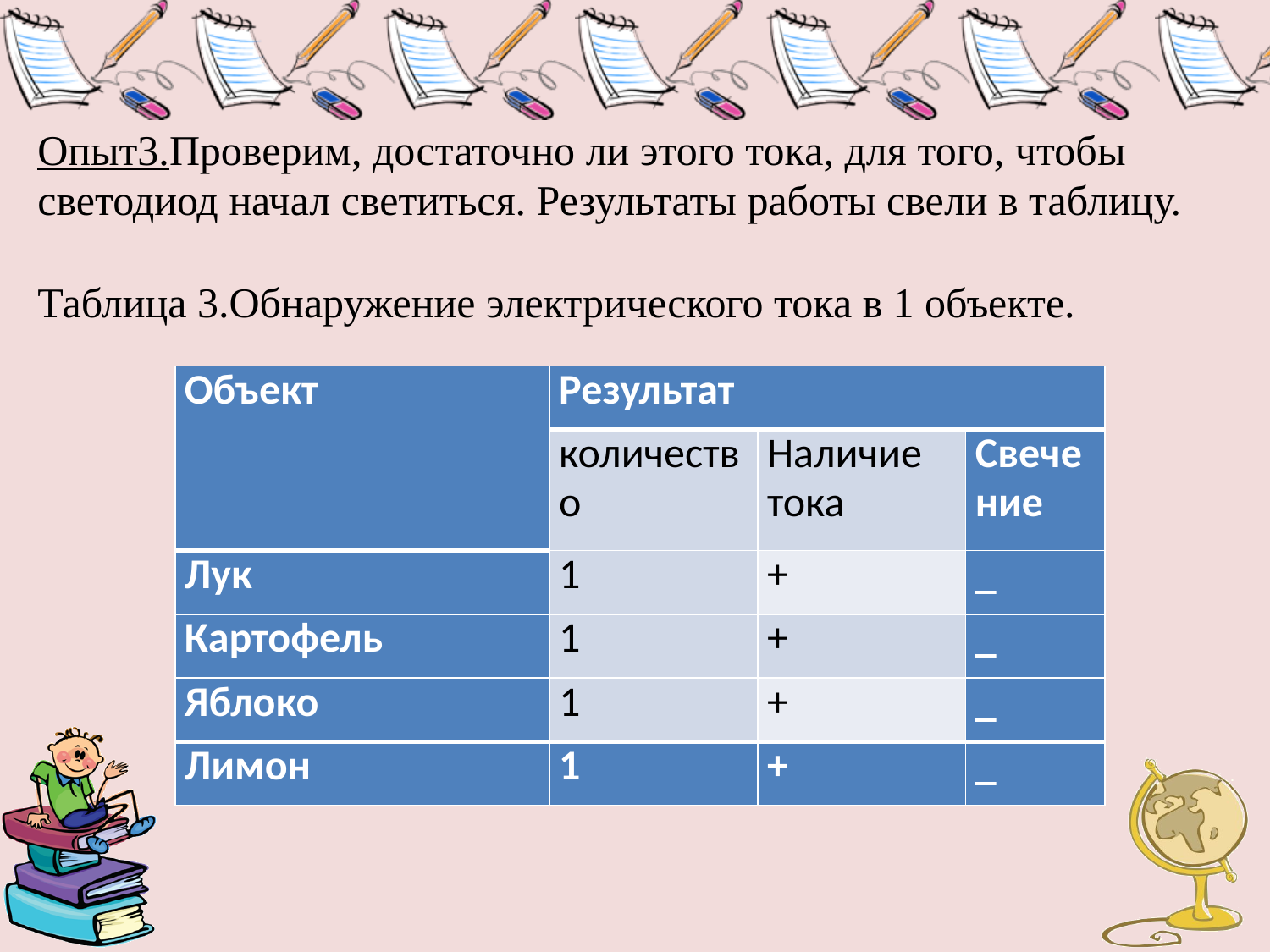

Опыт3.Проверим, достаточно ли этого тока, для того, чтобы светодиод начал светиться. Результаты работы свели в таблицу.

Таблица 3.Обнаружение электрического тока в 1 объекте.
| Объект | Результат |  |  |
| --- | --- | --- | --- |
|  | количество | Наличие тока | Свечение |
| Лук | 1 | + | \_ |
| Картофель | 1 | + | \_ |
| Яблоко | 1 | + | \_ |
| Лимон | 1 | + | \_ |